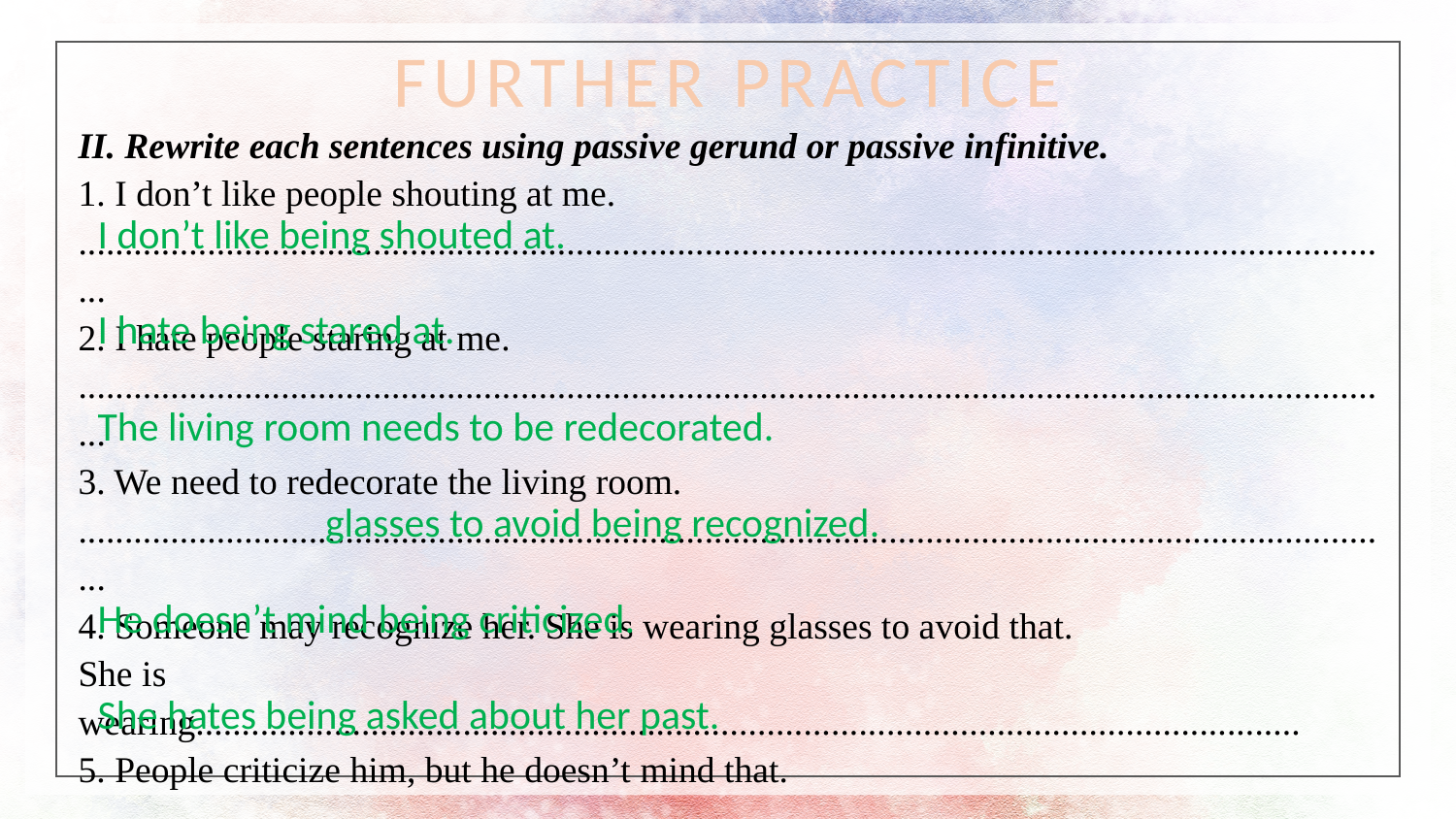

FURTHER PRACTICE
II. Rewrite each sentences using passive gerund or passive infinitive.
1. I don’t like people shouting at me.
................................................................................................................................................
2. I hate people staring at me.
................................................................................................................................................
3. We need to redecorate the living room.
................................................................................................................................................
4. Someone may recognize her. She is wearing glasses to avoid that.
She is wearing........................................................................................................................
5. People criticize him, but he doesn’t mind that.
................................................................................................................................................
6. People ask her about her past, she hates that.
................................................................................................................................................
I don’t like being shouted at.
I hate being stared at.
The living room needs to be redecorated.
glasses to avoid being recognized.
He doesn’t mind being criticized.
She hates being asked about her past.